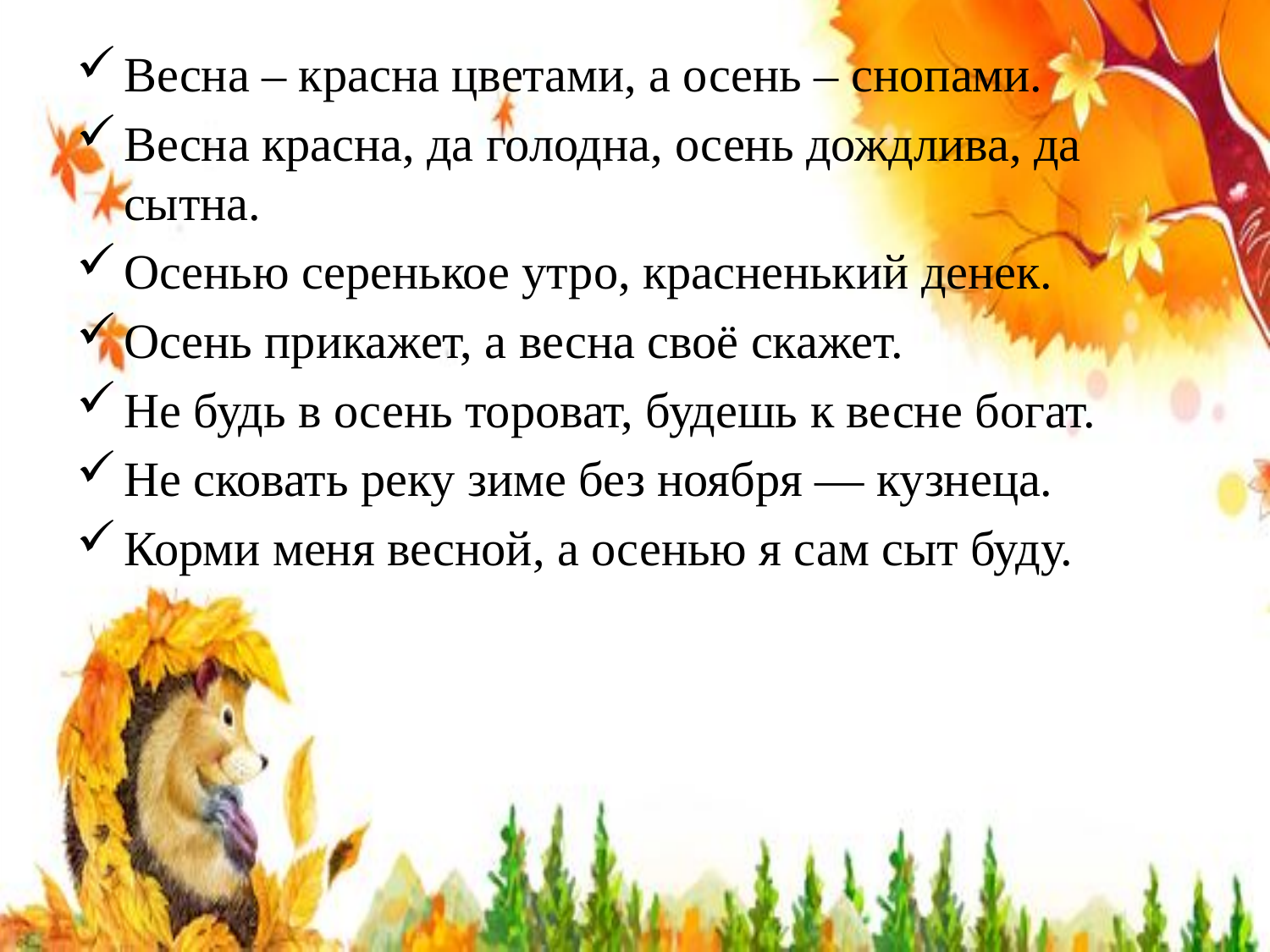

Весна – красна цветами, а осень – снопами.
Весна красна, да голодна, осень дождлива, да сытна.
Осенью серенькое утро, красненький денек.
Осень прикажет, а весна своё скажет.
Не будь в осень тороват, будешь к весне богат.
Не сковать реку зиме без ноября — кузнеца.
Корми меня весной, а осенью я сам сыт буду.